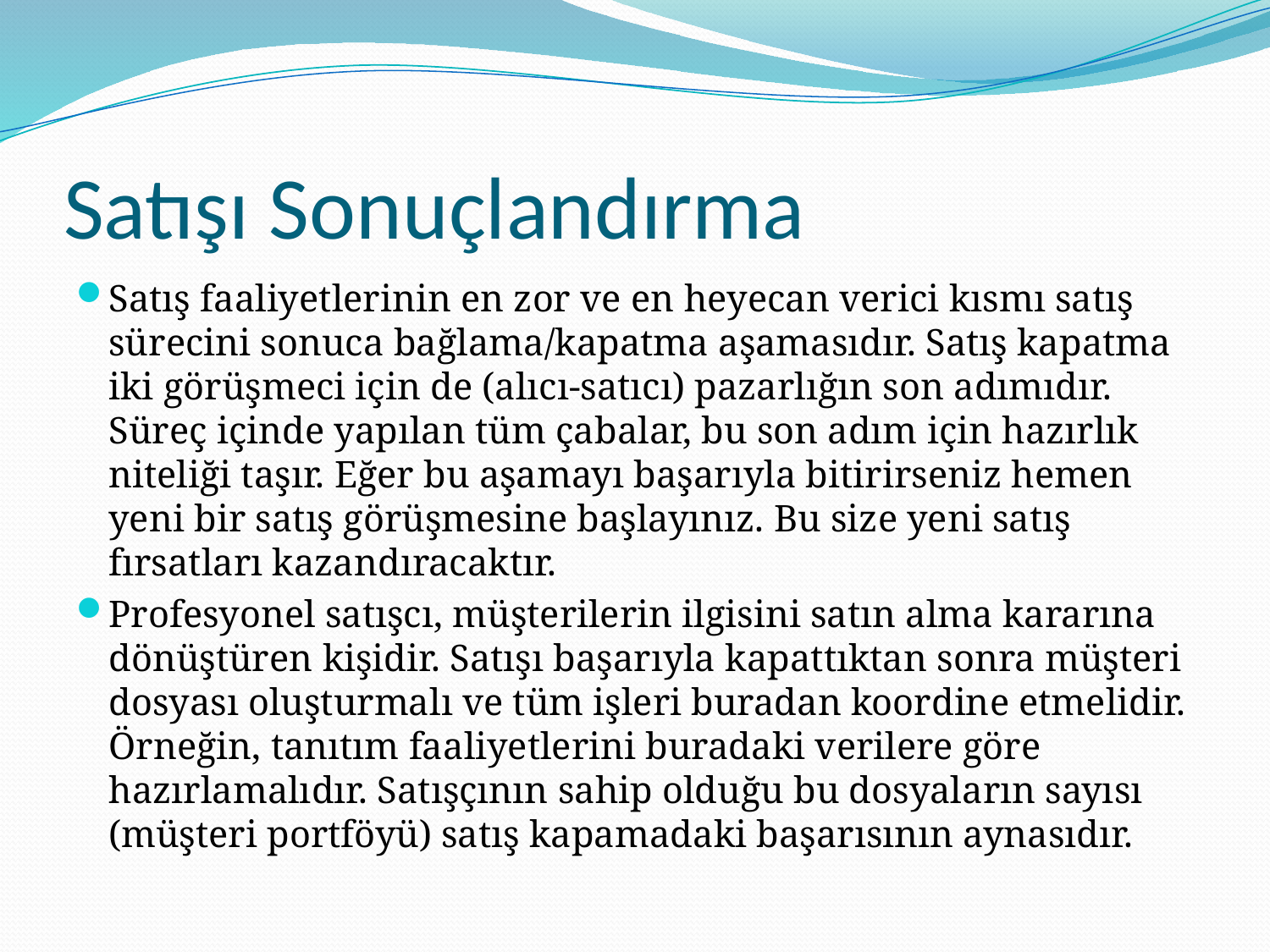

# Satışı Sonuçlandırma
Satış faaliyetlerinin en zor ve en heyecan verici kısmı satış sürecini sonuca bağlama/kapatma aşamasıdır. Satış kapatma iki görüşmeci için de (alıcı-satıcı) pazarlığın son adımıdır. Süreç içinde yapılan tüm çabalar, bu son adım için hazırlık niteliği taşır. Eğer bu aşamayı başarıyla bitirirseniz hemen yeni bir satış görüşmesine başlayınız. Bu size yeni satış fırsatları kazandıracaktır.
Profesyonel satışcı, müşterilerin ilgisini satın alma kararına dönüştüren kişidir. Satışı başarıyla kapattıktan sonra müşteri dosyası oluşturmalı ve tüm işleri buradan koordine etmelidir. Örneğin, tanıtım faaliyetlerini buradaki verilere göre hazırlamalıdır. Satışçının sahip olduğu bu dosyaların sayısı (müşteri portföyü) satış kapamadaki başarısının aynasıdır.